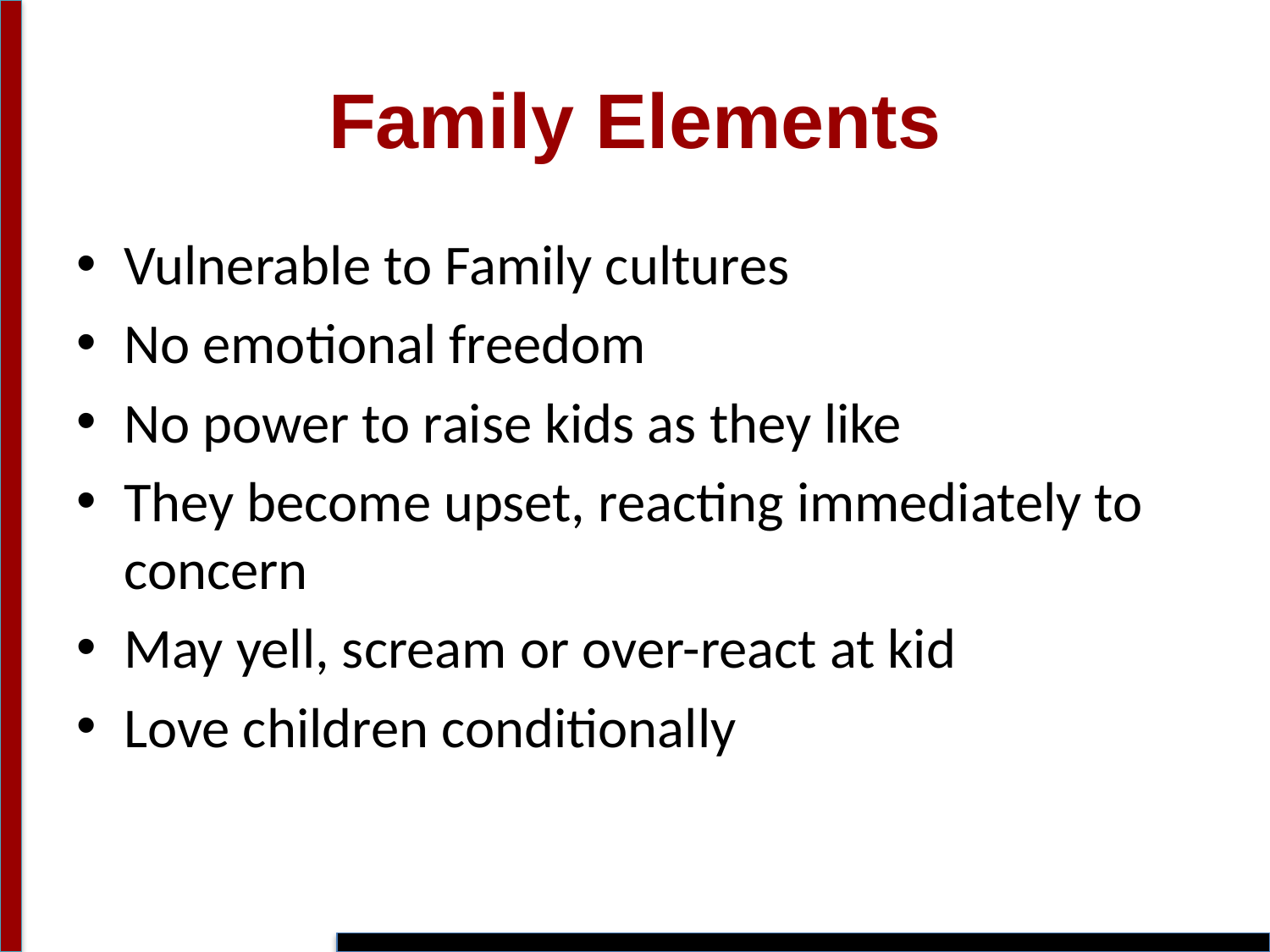

# Family Elements
Vulnerable to Family cultures
No emotional freedom
No power to raise kids as they like
They become upset, reacting immediately to concern
May yell, scream or over-react at kid
Love children conditionally